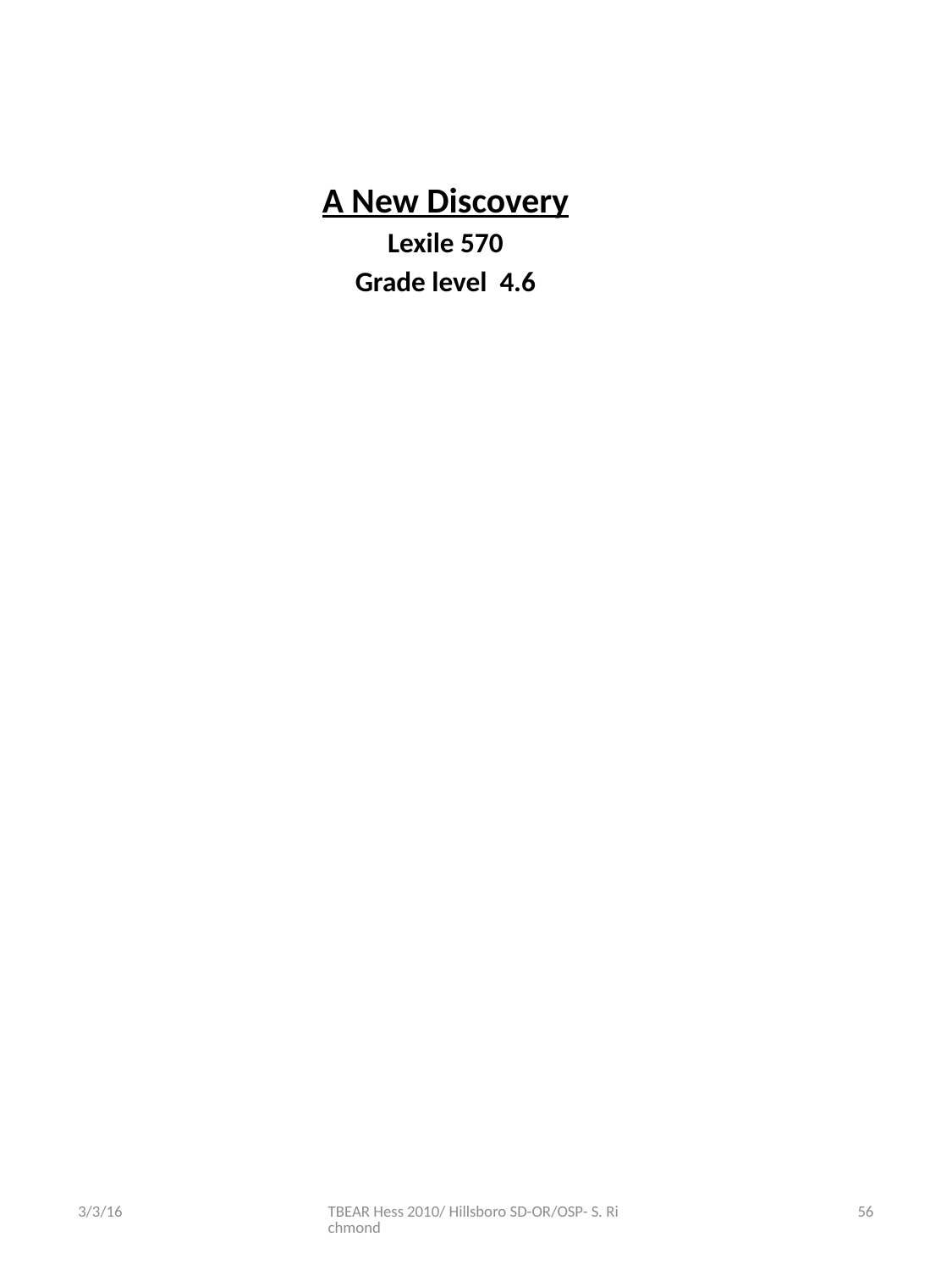

A New Discovery
Lexile 570
Grade level  4.6

3/3/16
TBEAR Hess 2010/ Hillsboro SD-OR/OSP- S. Richmond
56